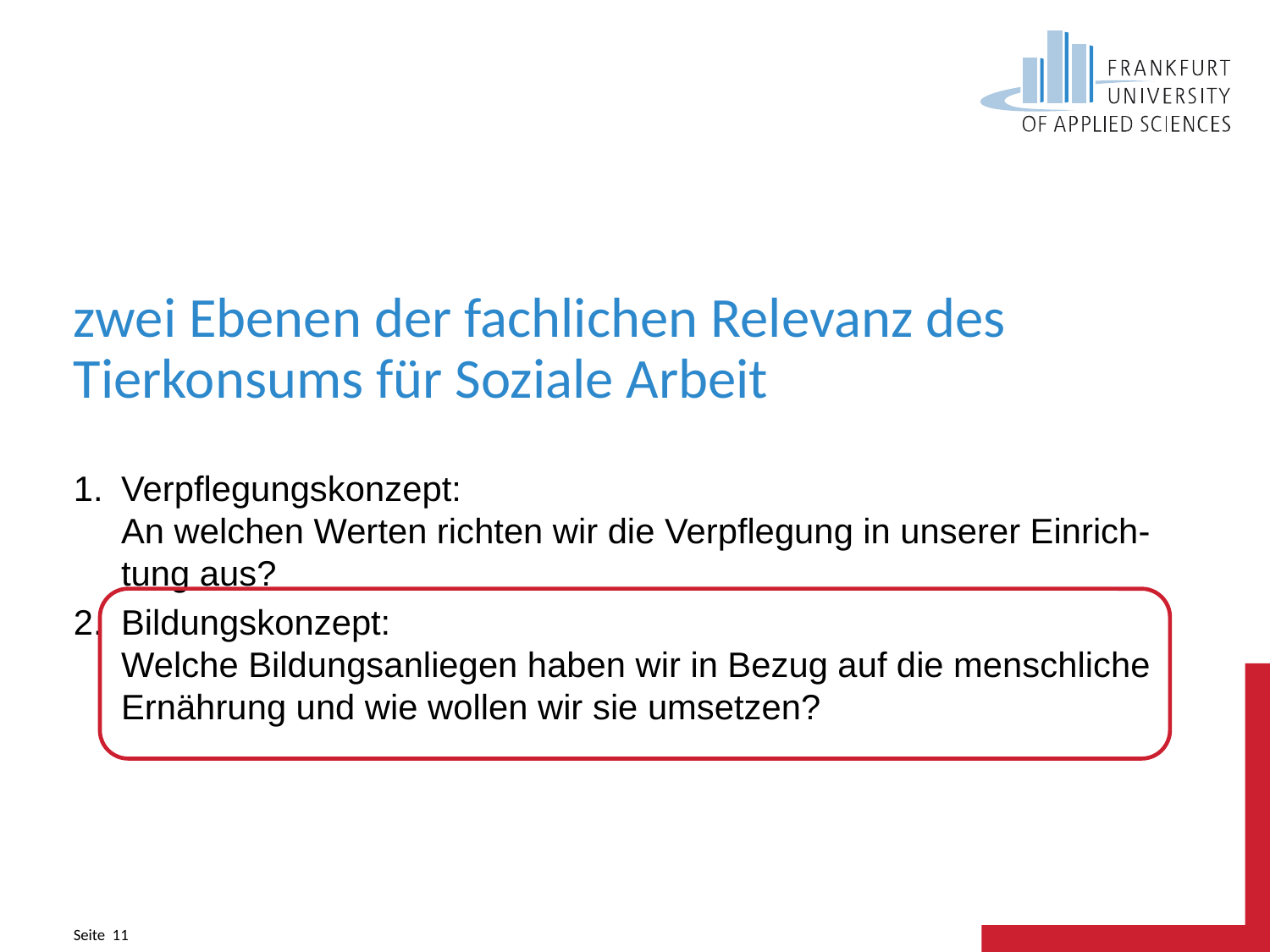

# zwei Ebenen der fachlichen Relevanz des Tierkonsums für Soziale Arbeit
Verpflegungskonzept:
An welchen Werten richten wir die Verpflegung in unserer Einrich-tung aus?
Bildungskonzept:
Welche Bildungsanliegen haben wir in Bezug auf die menschliche Ernährung und wie wollen wir sie umsetzen?

Seite  11